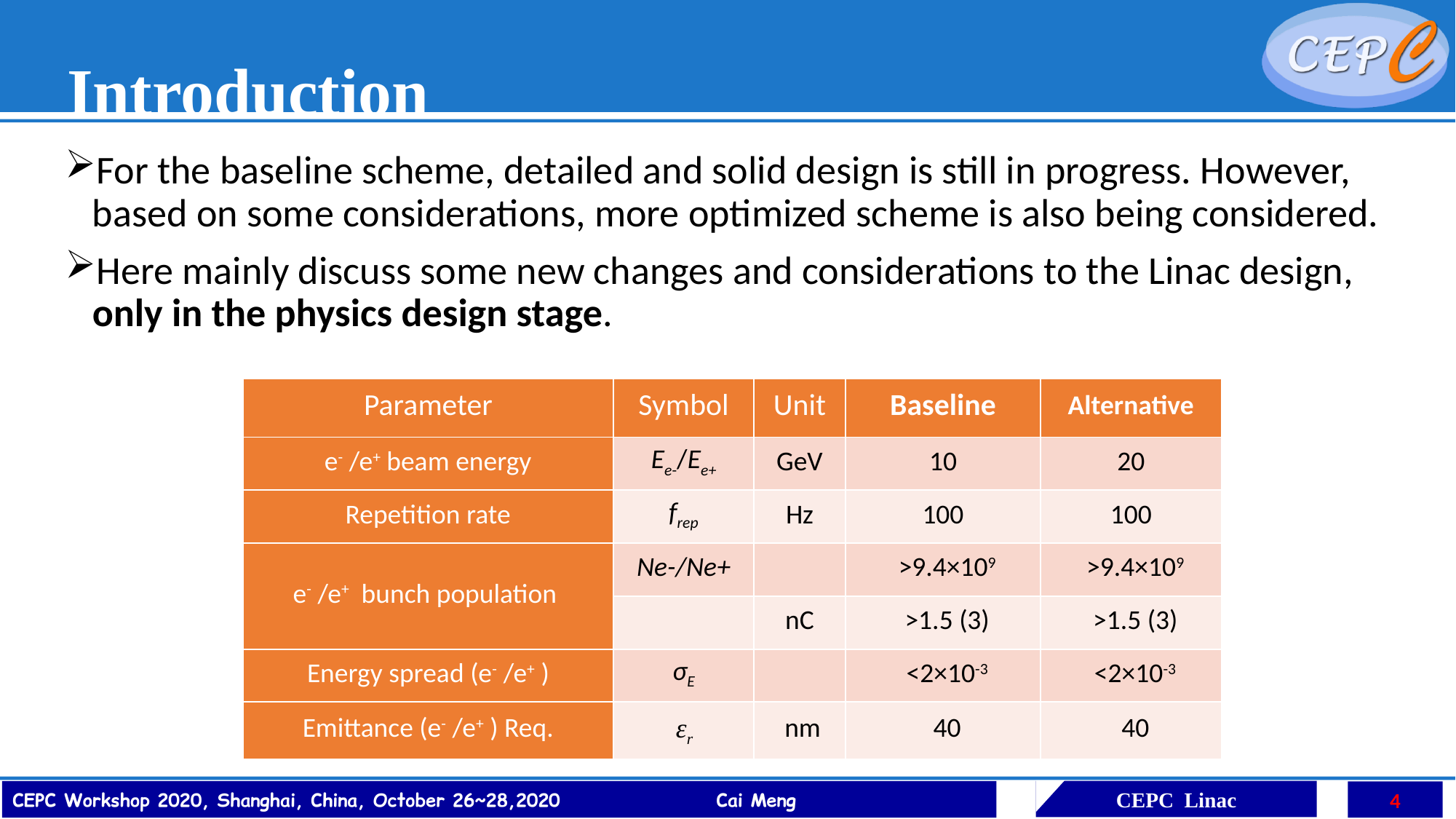

# Introduction

For the baseline scheme, detailed and solid design is still in progress. However, based on some considerations, more optimized scheme is also being considered.
Here mainly discuss some new changes and considerations to the Linac design, only in the physics design stage.
| Parameter | Symbol | Unit | Baseline | Alternative |
| --- | --- | --- | --- | --- |
| e- /e+ beam energy | Ee-/Ee+ | GeV | 10 | 20 |
| Repetition rate | frep | Hz | 100 | 100 |
| e- /e+ bunch population | Ne-/Ne+ |  | >9.4×109 | >9.4×109 |
|  |  | nC | >1.5 (3) | >1.5 (3) |
| Energy spread (e- /e+ ) | σE |  | <2×10-3 | <2×10-3 |
| Emittance (e- /e+ ) Req. | εr | nm | 40 | 40 |